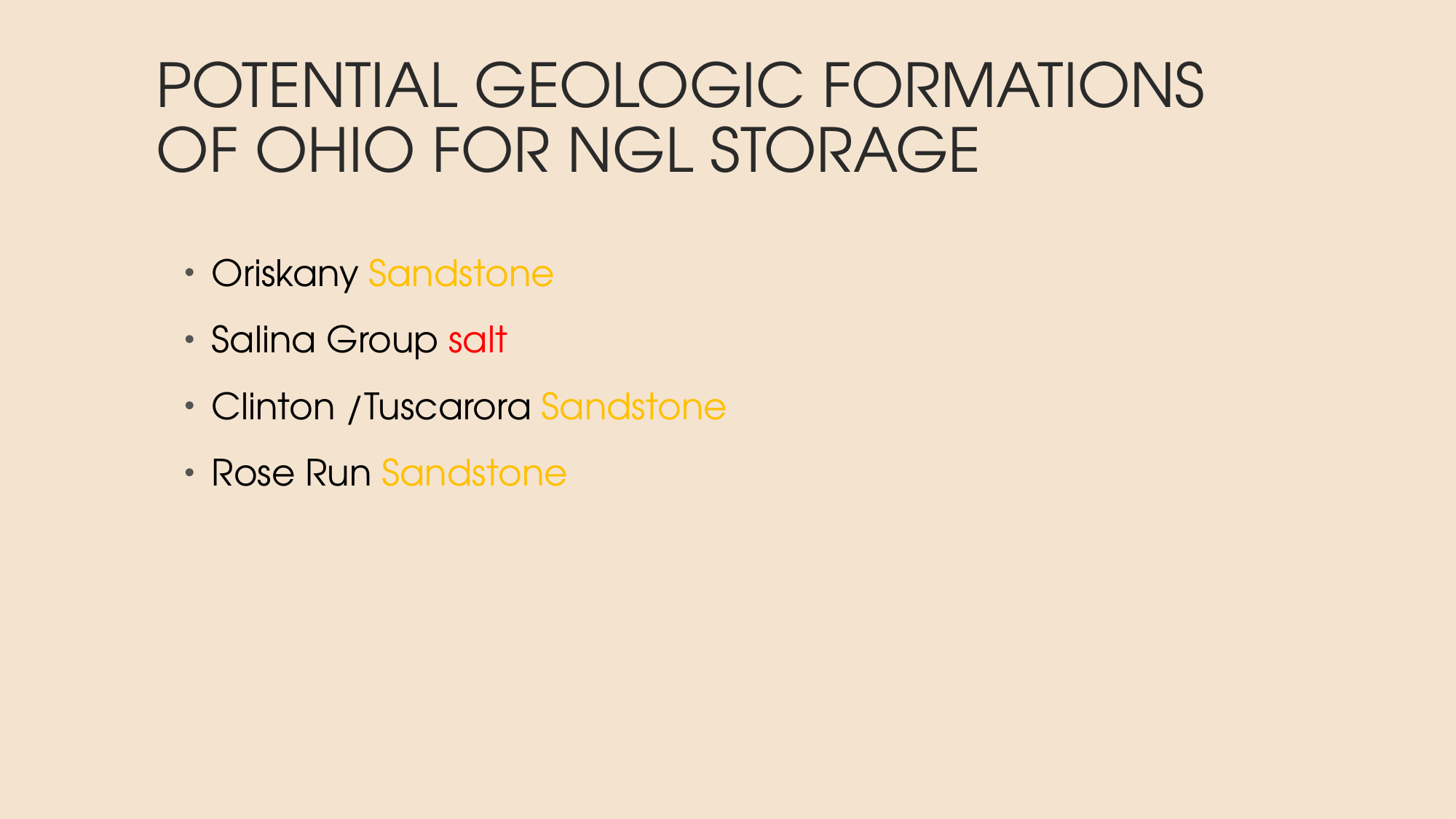

# Potential geologic formations of Ohio for ngl storage
Oriskany Sandstone
Salina Group salt
Clinton /Tuscarora Sandstone
Rose Run Sandstone